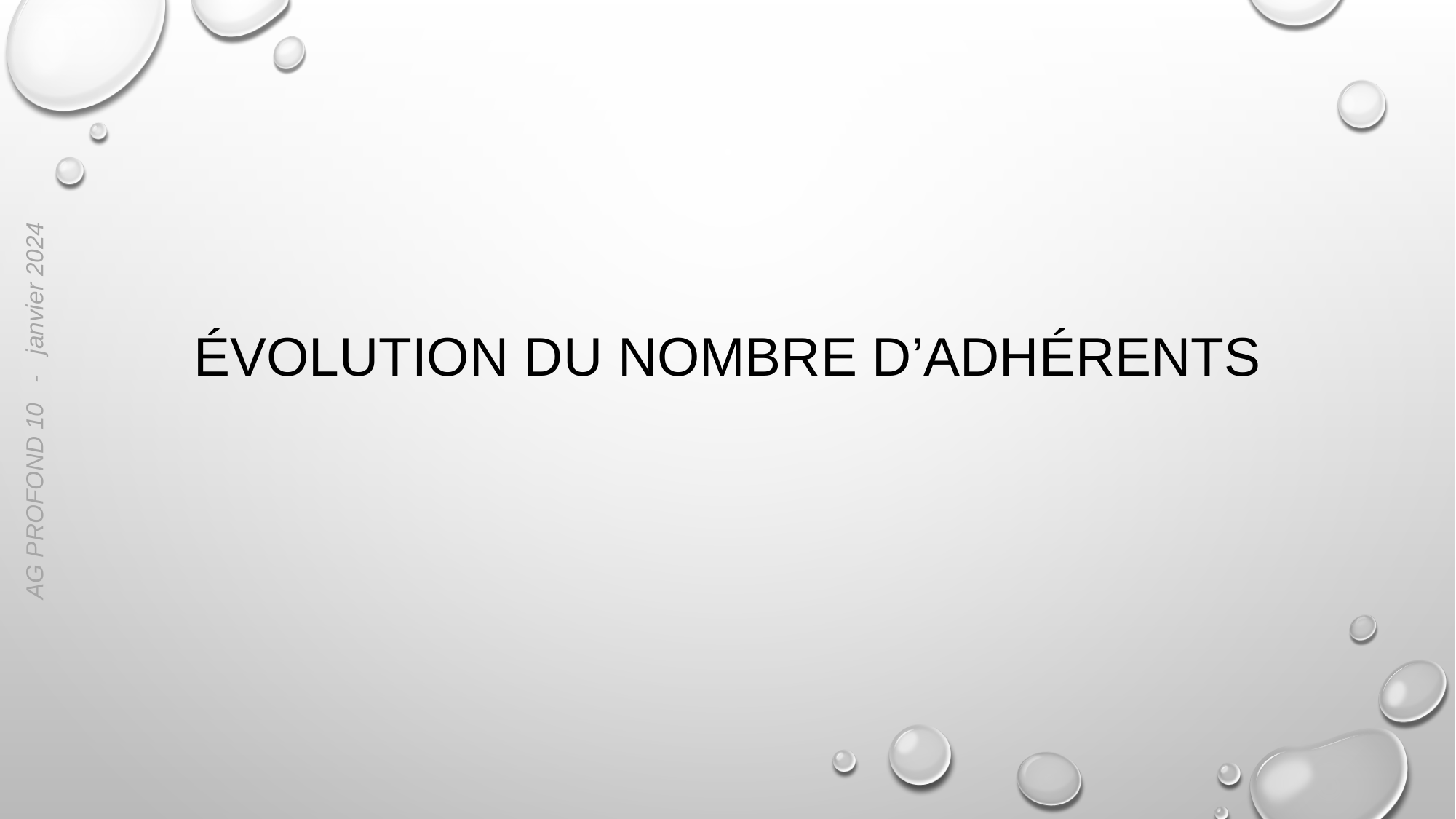

# éVOLUTION DU NOMBRE d’ADHéRENTS
AG PROFOND 10   -   janvier 2024